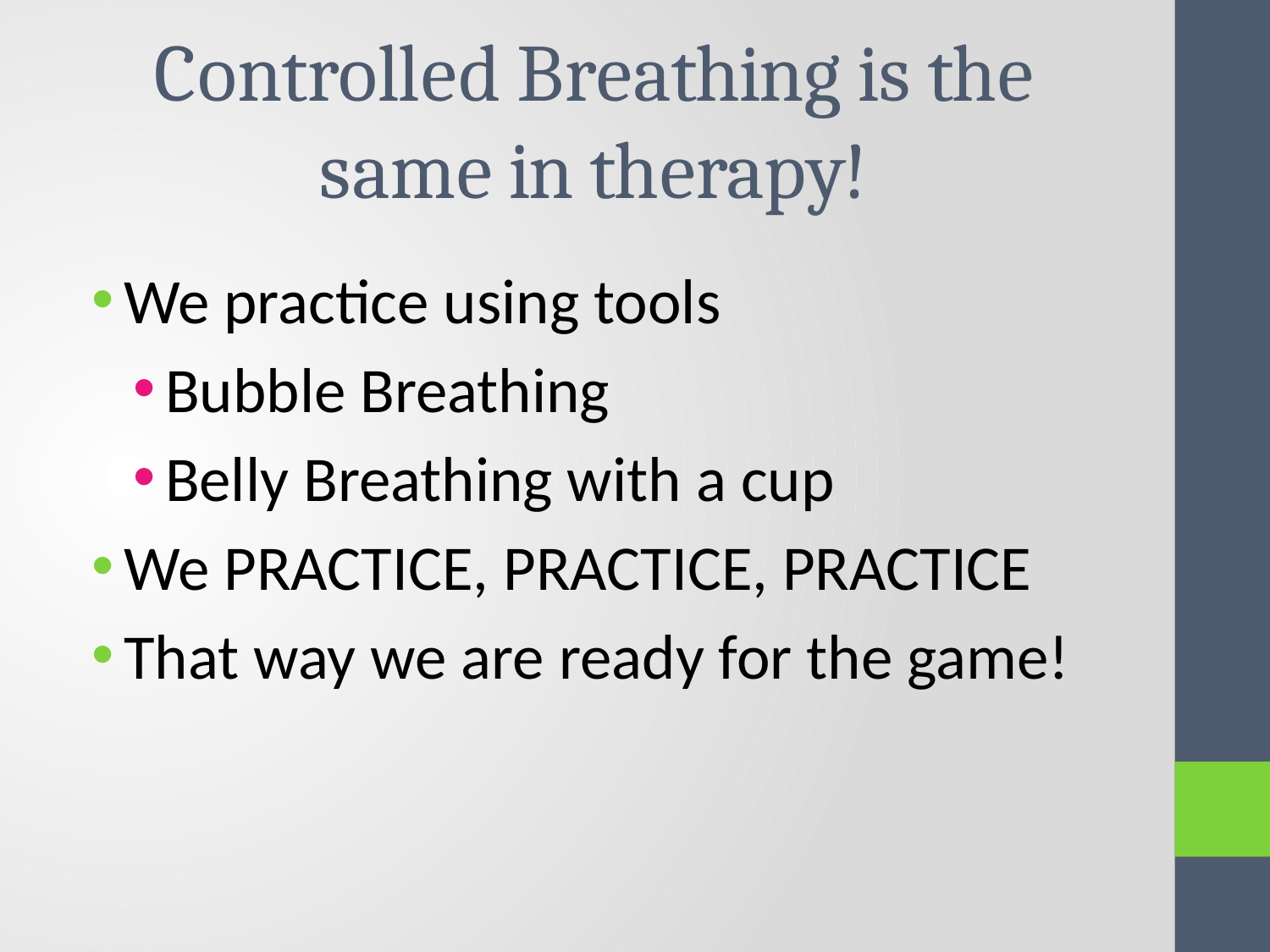

# Controlled Breathing is the same in therapy!
We practice using tools
Bubble Breathing
Belly Breathing with a cup
We PRACTICE, PRACTICE, PRACTICE
That way we are ready for the game!